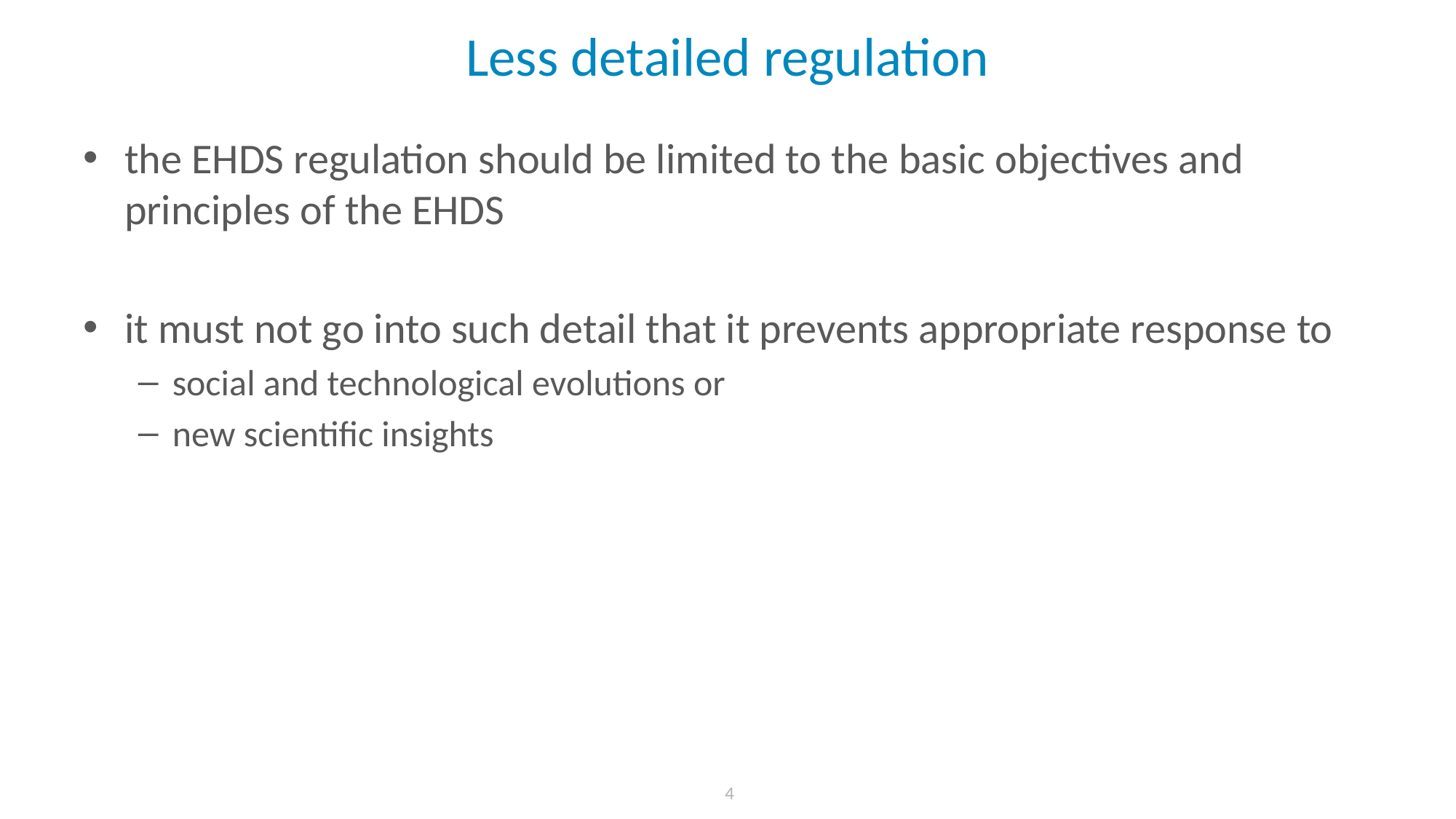

# Less detailed regulation
the EHDS regulation should be limited to the basic objectives and principles of the EHDS

it must not go into such detail that it prevents appropriate response to
social and technological evolutions or
new scientific insights

 4